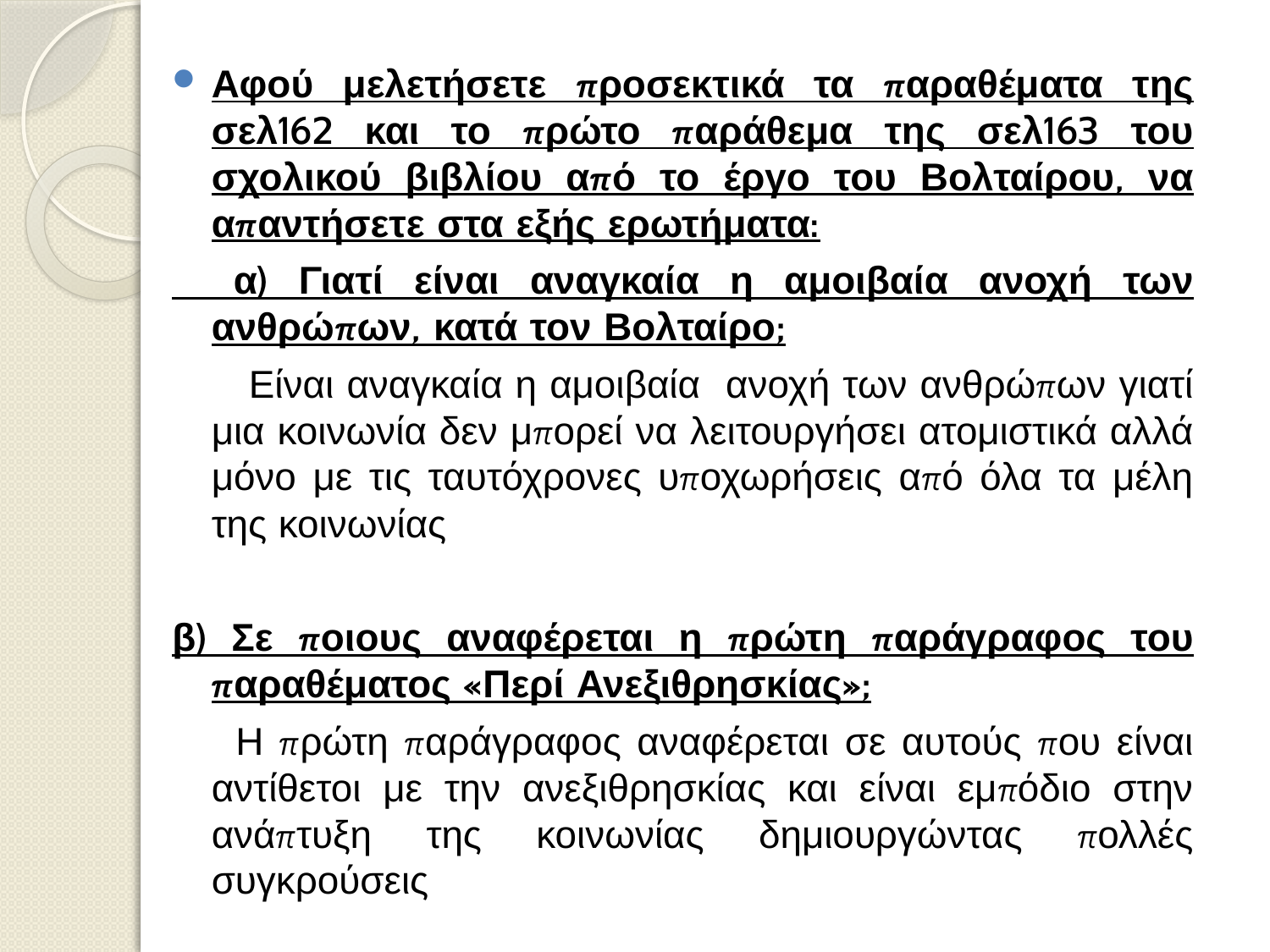

Αφού μελετήσετε προσεκτικά τα παραθέματα της σελ162 και το πρώτο παράθεμα της σελ163 του σχολικού βιβλίου από το έργο του Βολταίρου, να απαντήσετε στα εξής ερωτήματα:
  α) Γιατί είναι αναγκαία η αμοιβαία ανοχή των ανθρώπων, κατά τον Βολταίρο;
      Είναι αναγκαία η αμοιβαία  ανοχή των ανθρώπων γιατί μια κοινωνία δεν μπορεί να λειτουργήσει ατομιστικά αλλά μόνο με τις ταυτόχρονες υποχωρήσεις από όλα τα μέλη της κοινωνίας

β) Σε ποιους αναφέρεται η πρώτη παράγραφος του παραθέματος «Περί Ανεξιθρησκίας»;
    Η πρώτη παράγραφος αναφέρεται σε αυτούς που είναι αντίθετοι με την ανεξιθρησκίας και είναι εμπόδιο στην ανάπτυξη της κοινωνίας δημιουργώντας πολλές συγκρούσεις